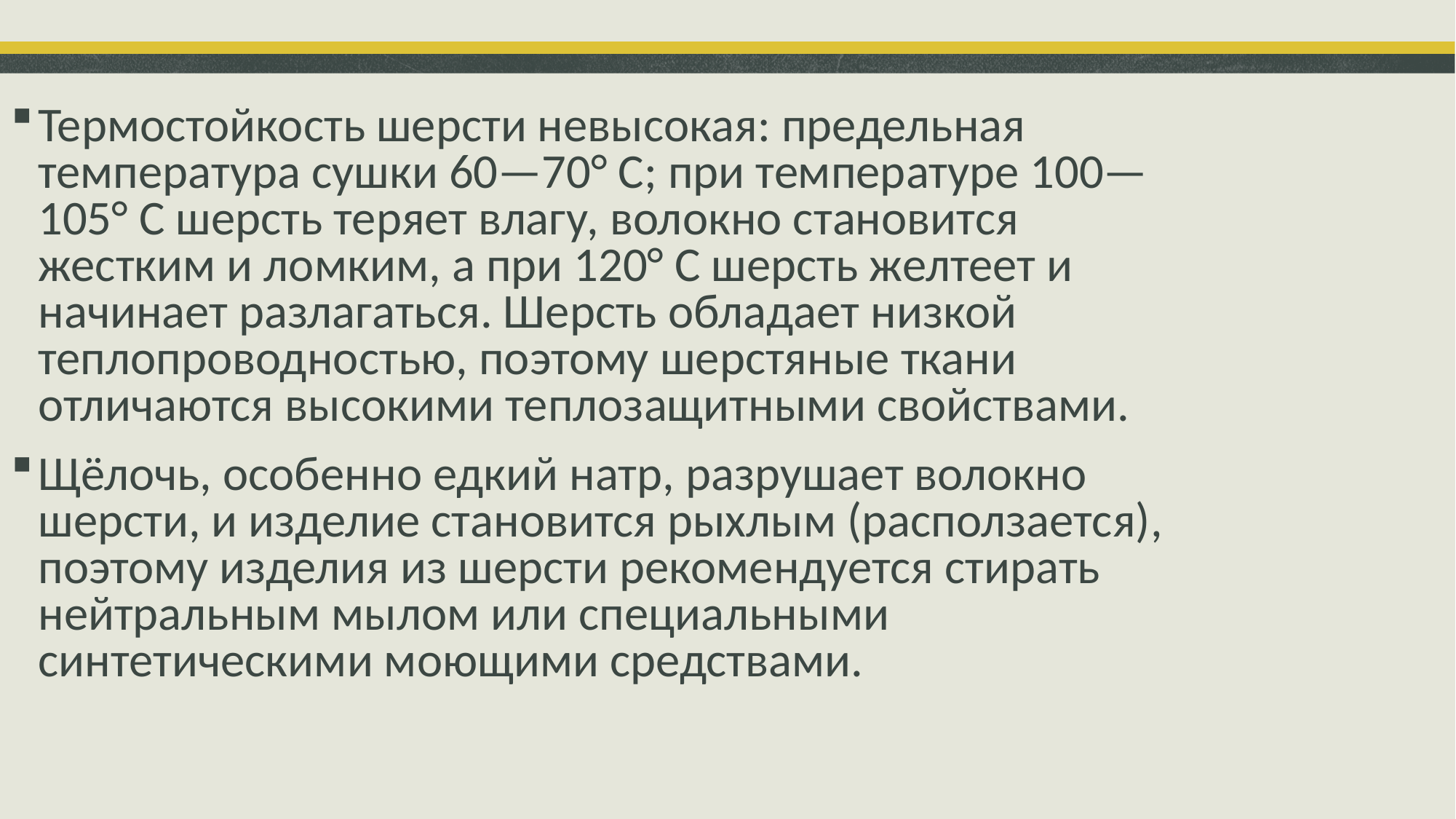

Термостойкость шерсти невысокая: предельная температура сушки 60—70° С; при температуре 100—105° С шерсть теряет влагу, волокно становится жестким и ломким, а при 120° С шерсть желтеет и начинает разлагаться. Шерсть обладает низкой теплопроводностью, поэтому шерстяные ткани отличаются высокими теплозащитными свойствами.
Щёлочь, особенно едкий натр, разрушает волокно шерсти, и изделие становится рыхлым (расползается), поэтому изделия из шерсти рекомендуется стирать нейтральным мылом или специальными синтетическими моющими средствами.